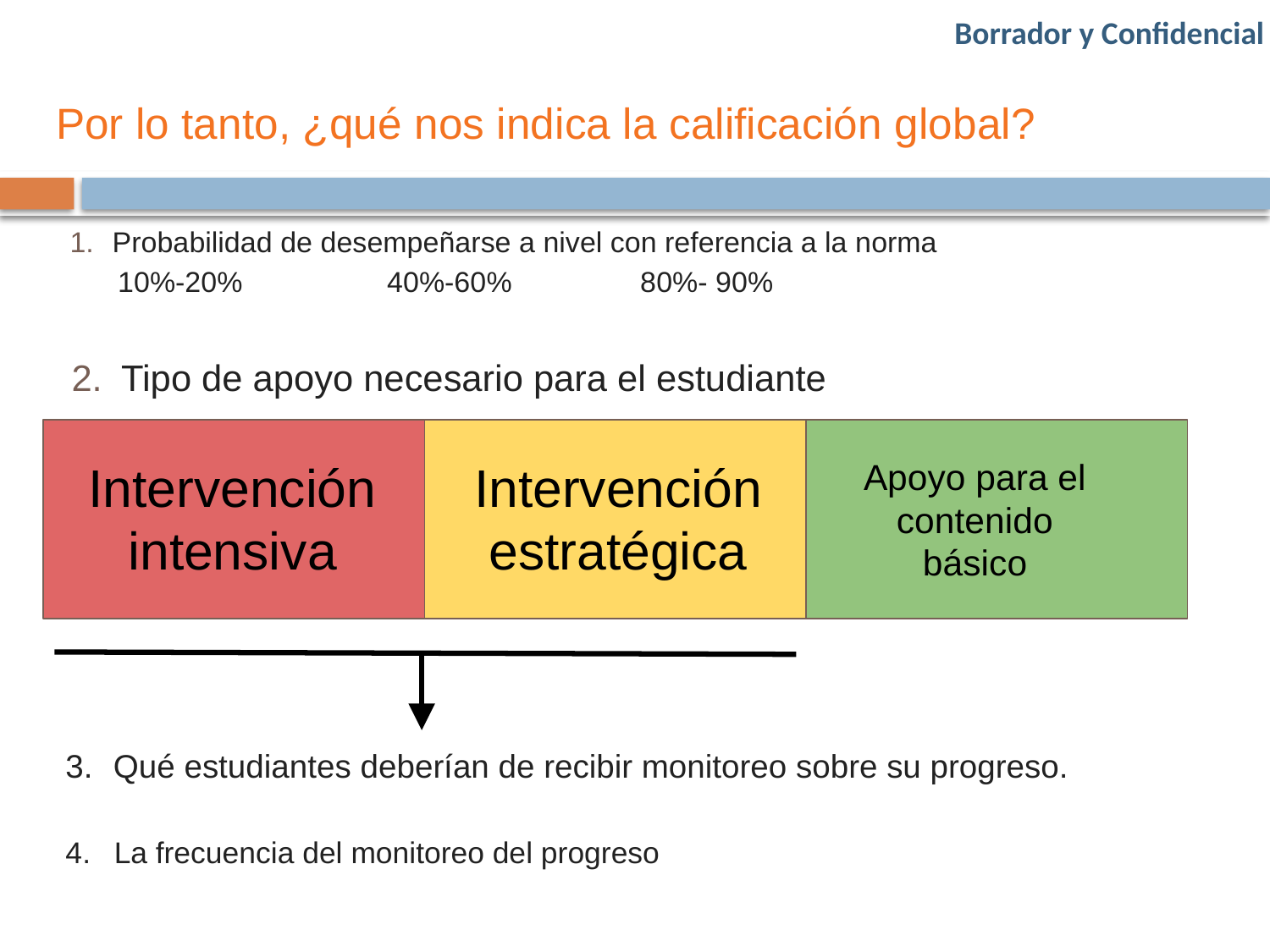

# Por lo tanto, ¿qué nos indica la calificación global?
Probabilidad de desempeñarse a nivel con referencia a la norma
       10%-20%                  40%-60%                80%- 90%

Tipo de apoyo necesario para el estudiante

Intervención intensiva
Intervención estratégica
Apoyo para el contenido básico
Qué estudiantes deberían de recibir monitoreo sobre su progreso.

La frecuencia del monitoreo del progreso